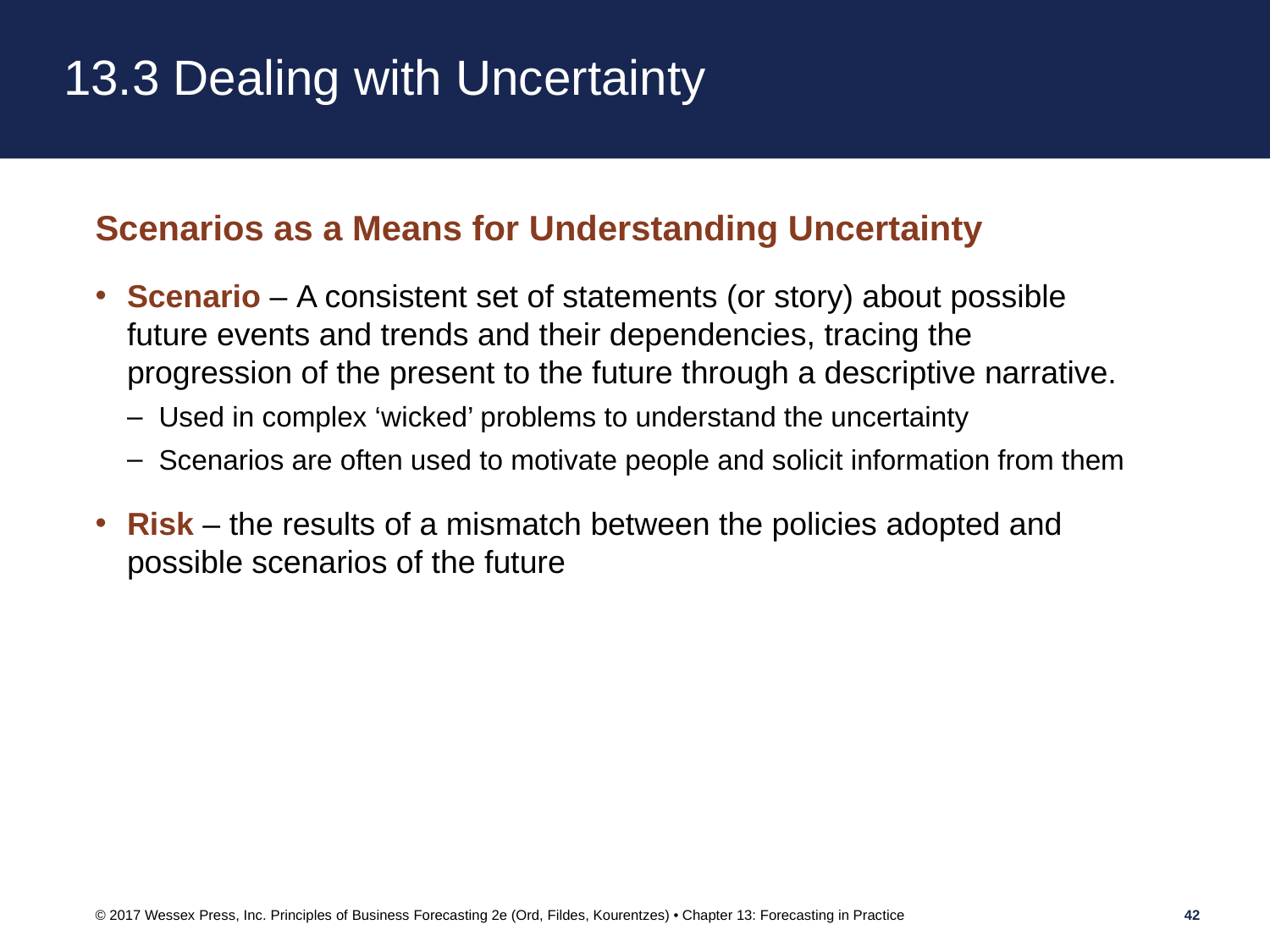

# 13.3 Dealing with Uncertainty
Scenarios as a Means for Understanding Uncertainty
Scenario – A consistent set of statements (or story) about possible future events and trends and their dependencies, tracing the progression of the present to the future through a descriptive narrative.
Used in complex ‘wicked’ problems to understand the uncertainty
Scenarios are often used to motivate people and solicit information from them
Risk – the results of a mismatch between the policies adopted and possible scenarios of the future
© 2017 Wessex Press, Inc. Principles of Business Forecasting 2e (Ord, Fildes, Kourentzes) • Chapter 13: Forecasting in Practice
42